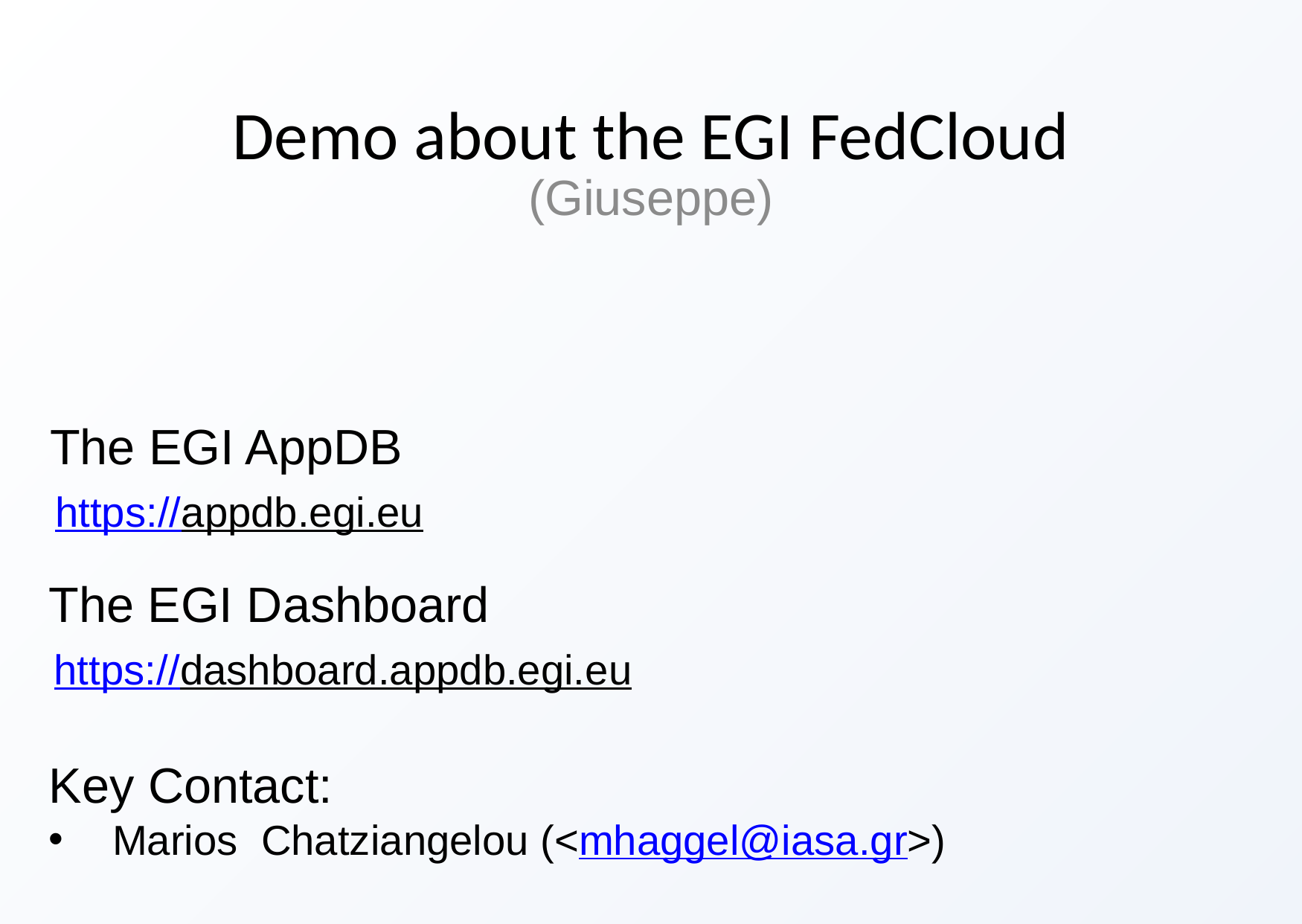

# Demo about the EGI FedCloud
(Giuseppe)
The EGI AppDB
https://appdb.egi.eu
The EGI Dashboard
https://dashboard.appdb.egi.eu
Key Contact:
Marios  Chatziangelou (<mhaggel@iasa.gr>)